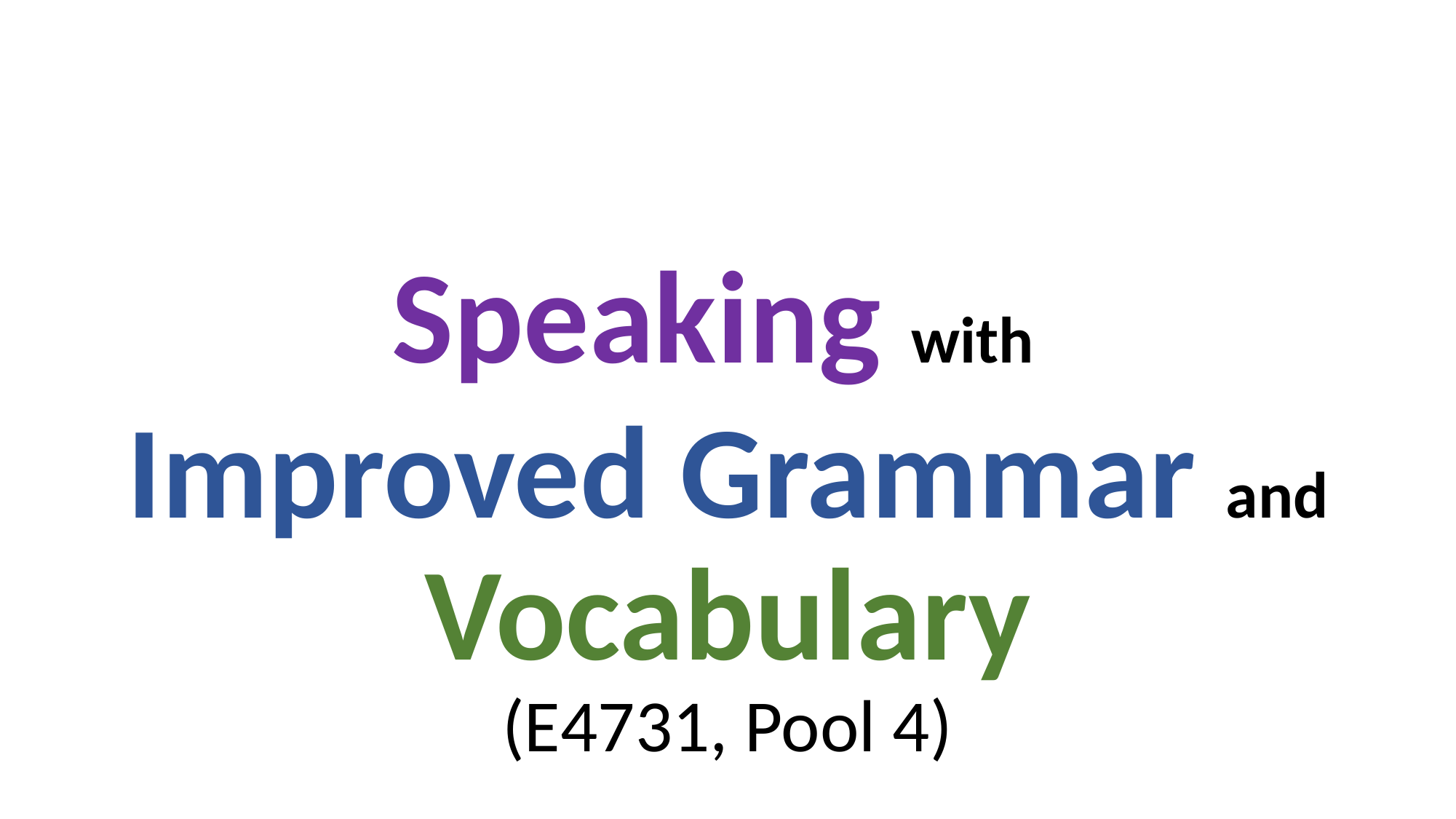

#

Speaking with
Improved Grammar and Vocabulary
(E4731, Pool 4)